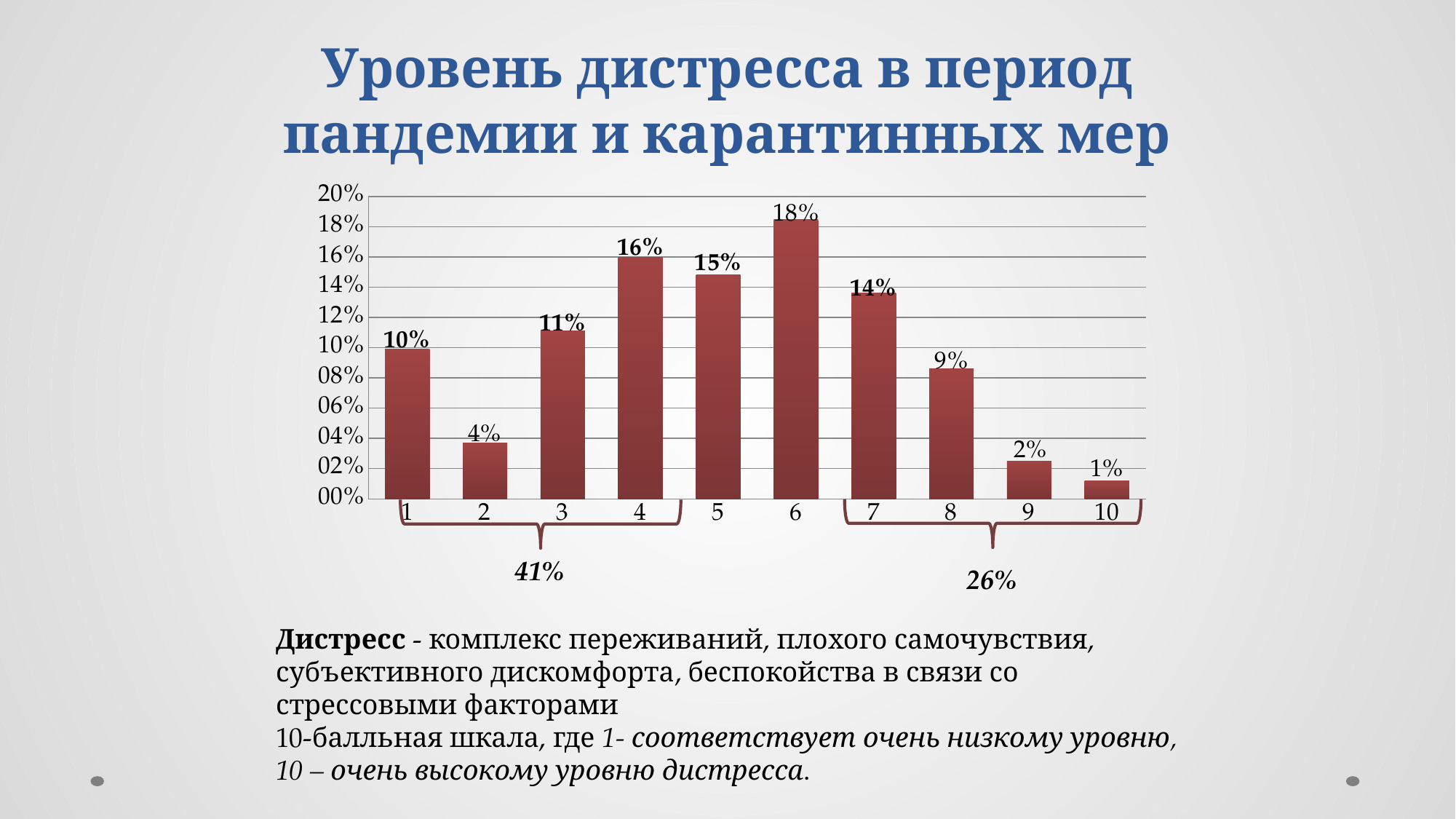

# Уровень дистресса в период пандемии и карантинных мер

### Chart

| Category |  |
|---|---|

41%
26%
Дистресс - комплекс переживаний, плохого самочувствия, субъективного дискомфорта, беспокойства в связи со стрессовыми факторами
10-балльная шкала, где 1- соответствует очень низкому уровню, 10 – очень высокому уровню дистресса.